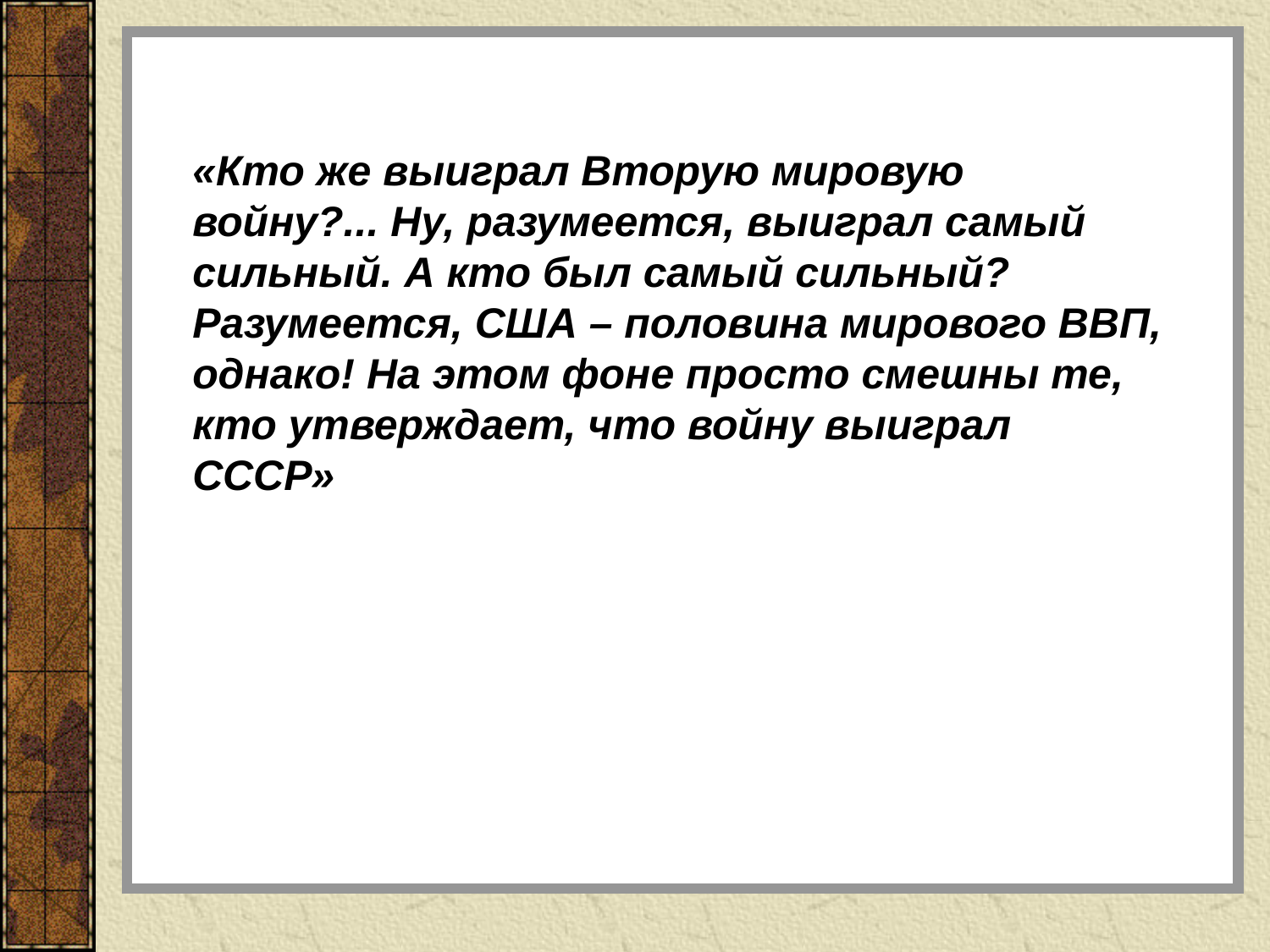

«Кто же выиграл Вторую мировую войну?... Ну, разумеется, выиграл самый сильный. А кто был самый сильный? Разумеется, США – половина мирового ВВП, однако! На этом фоне просто смешны те, кто утверждает, что войну выиграл СССР»